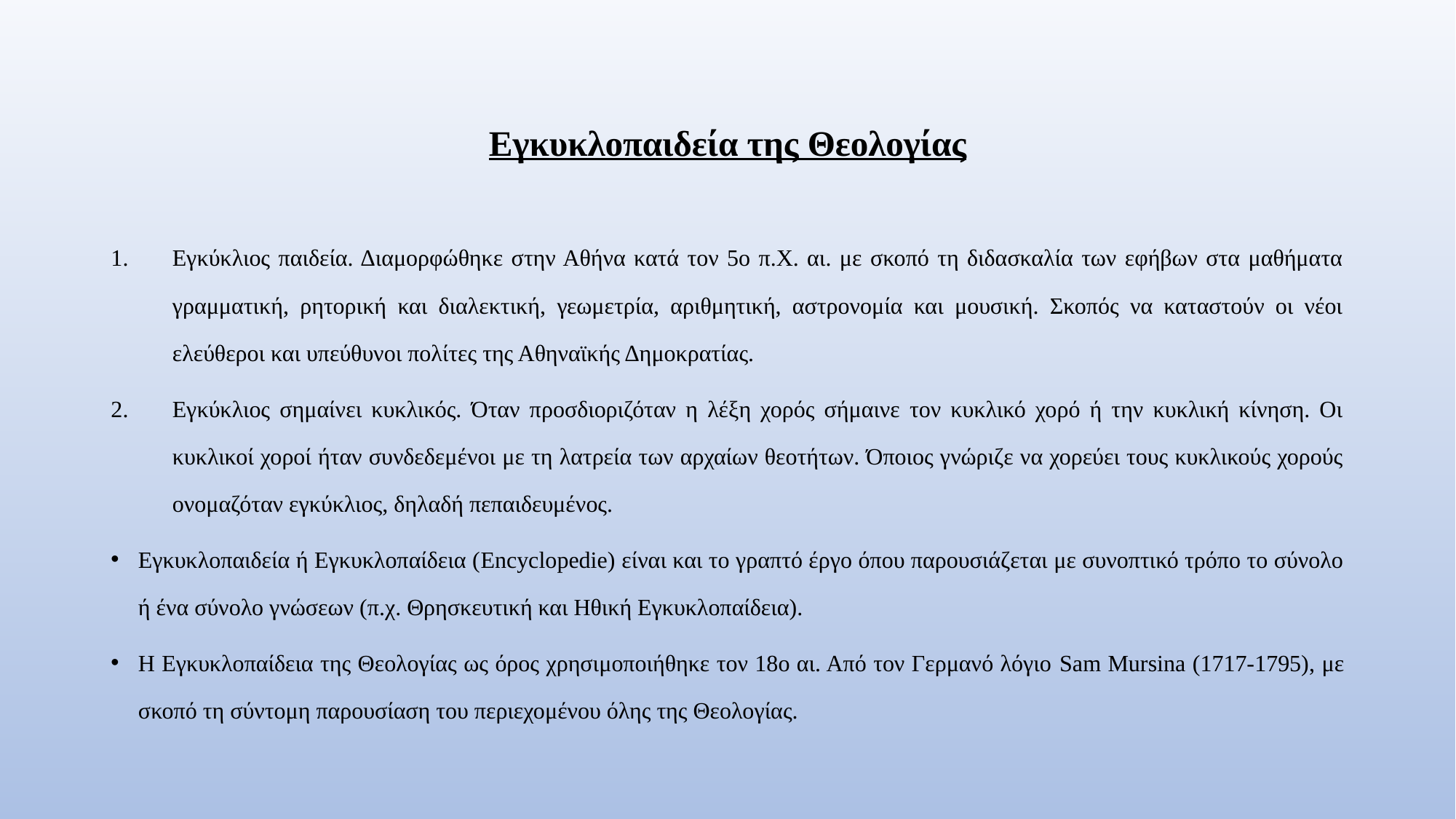

# Εγκυκλοπαιδεία της Θεολογίας
Εγκύκλιος παιδεία. Διαμορφώθηκε στην Αθήνα κατά τον 5ο π.Χ. αι. με σκοπό τη διδασκαλία των εφήβων στα μαθήματα γραμματική, ρητορική και διαλεκτική, γεωμετρία, αριθμητική, αστρονομία και μουσική. Σκοπός να καταστούν οι νέοι ελεύθεροι και υπεύθυνοι πολίτες της Αθηναϊκής Δημοκρατίας.
Εγκύκλιος σημαίνει κυκλικός. Όταν προσδιοριζόταν η λέξη χορός σήμαινε τον κυκλικό χορό ή την κυκλική κίνηση. Οι κυκλικοί χοροί ήταν συνδεδεμένοι με τη λατρεία των αρχαίων θεοτήτων. Όποιος γνώριζε να χορεύει τους κυκλικούς χορούς ονομαζόταν εγκύκλιος, δηλαδή πεπαιδευμένος.
Εγκυκλοπαιδεία ή Εγκυκλοπαίδεια (Encyclopedie) είναι και το γραπτό έργο όπου παρουσιάζεται με συνοπτικό τρόπο το σύνολο ή ένα σύνολο γνώσεων (π.χ. Θρησκευτική και Ηθική Εγκυκλοπαίδεια).
Η Εγκυκλοπαίδεια της Θεολογίας ως όρος χρησιμοποιήθηκε τον 18ο αι. Από τον Γερμανό λόγιο Sam Mursina (1717-1795), με σκοπό τη σύντομη παρουσίαση του περιεχομένου όλης της Θεολογίας.